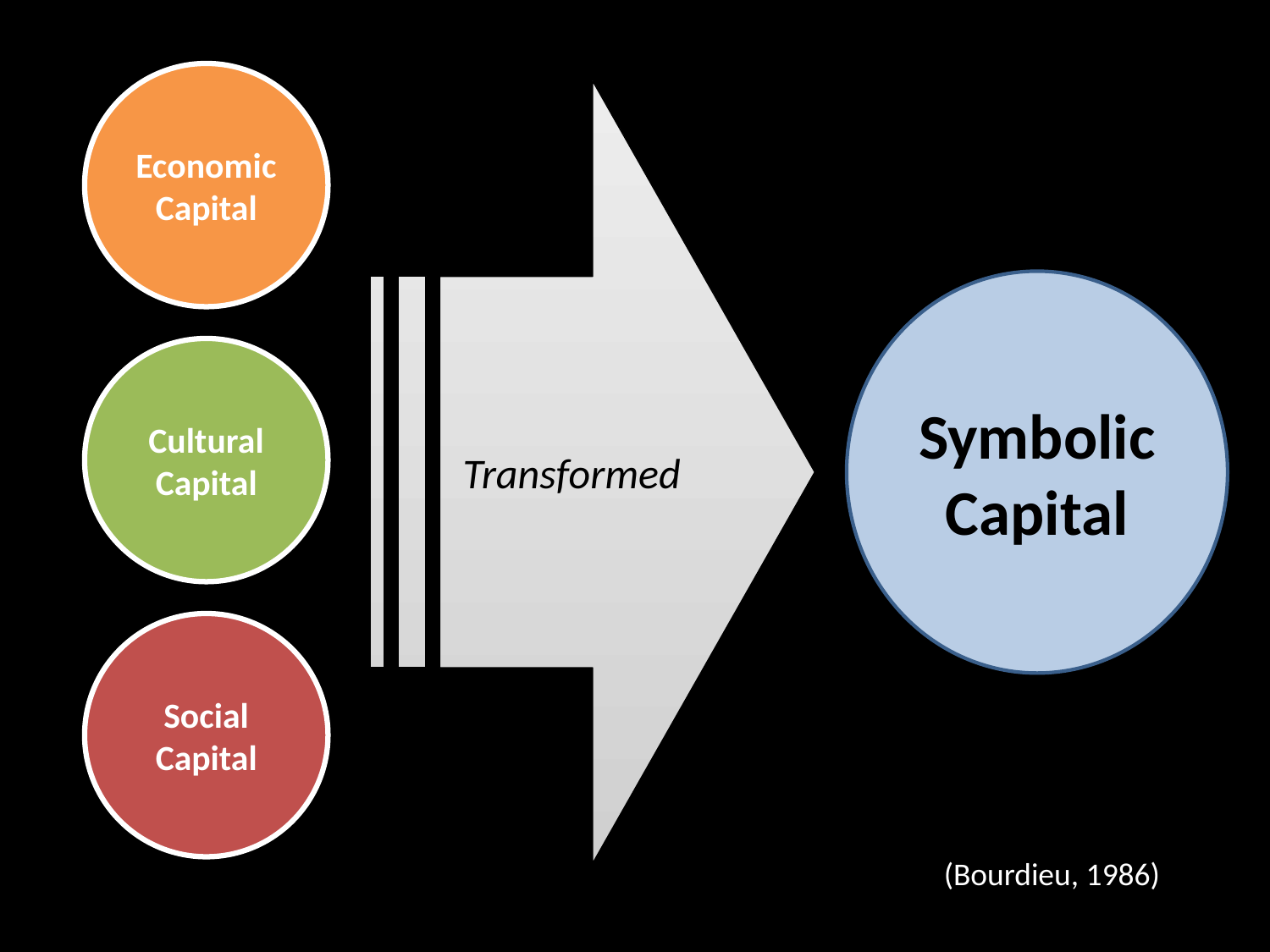

Economic Capital
Transformed
Symbolic Capital
Cultural Capital
Social Capital
(Bourdieu, 1986)